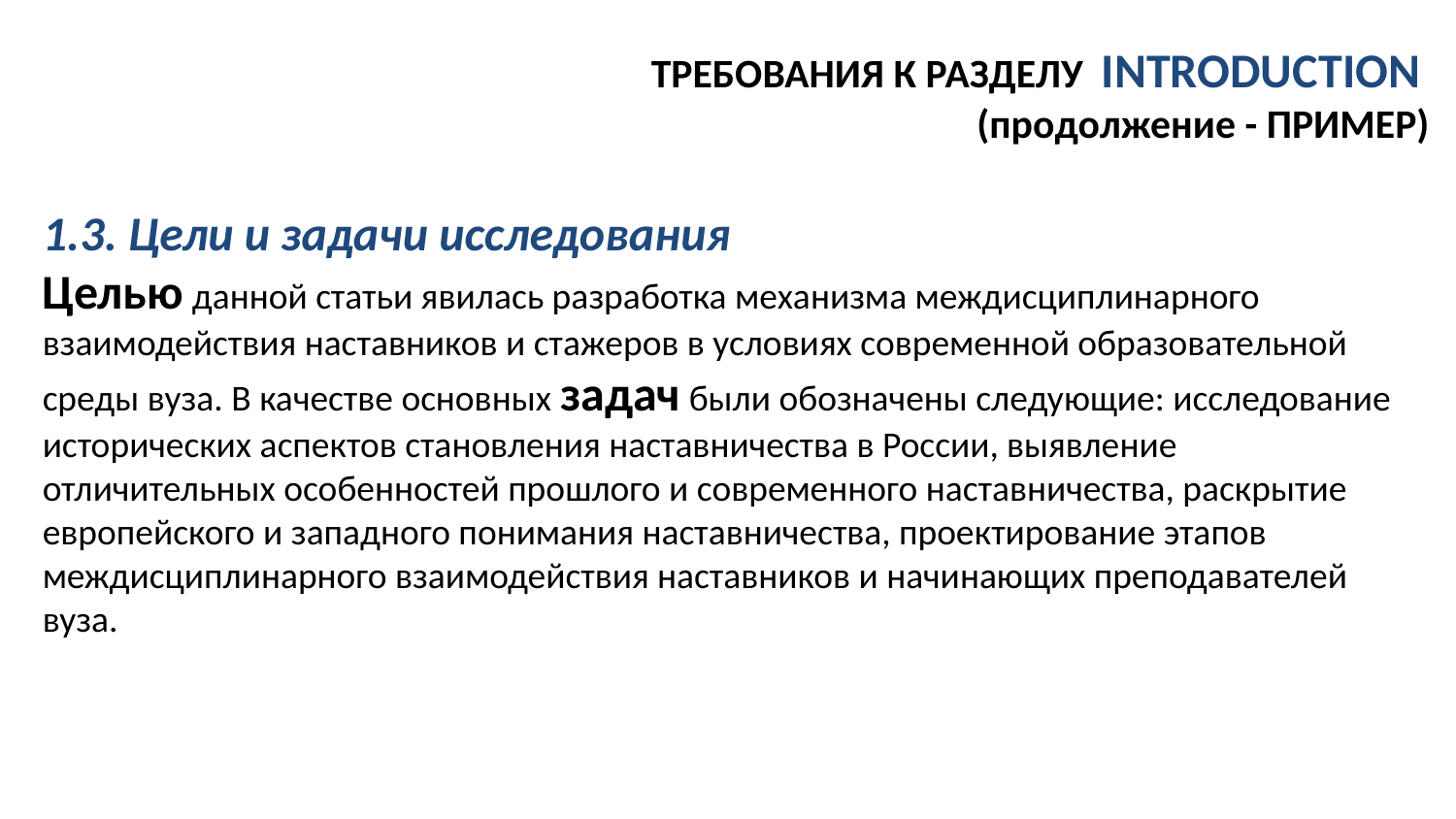

ТРЕБОВАНИЯ К РАЗДЕЛУ  INTRODUCTION
(продолжение - ПРИМЕР)

1.3. Цели и задачи исследования
Целью данной статьи явилась разработка механизма междисциплинарного взаимодействия наставников и стажеров в условиях современной образовательной среды вуза. В качестве основных задач были обозначены следующие: исследование исторических аспектов становления наставничества в России, выявление отличительных особенностей прошлого и современного наставничества, раскрытие европейского и западного понимания наставничества, проектирование этапов междисциплинарного взаимодействия наставников и начинающих преподавателей вуза.